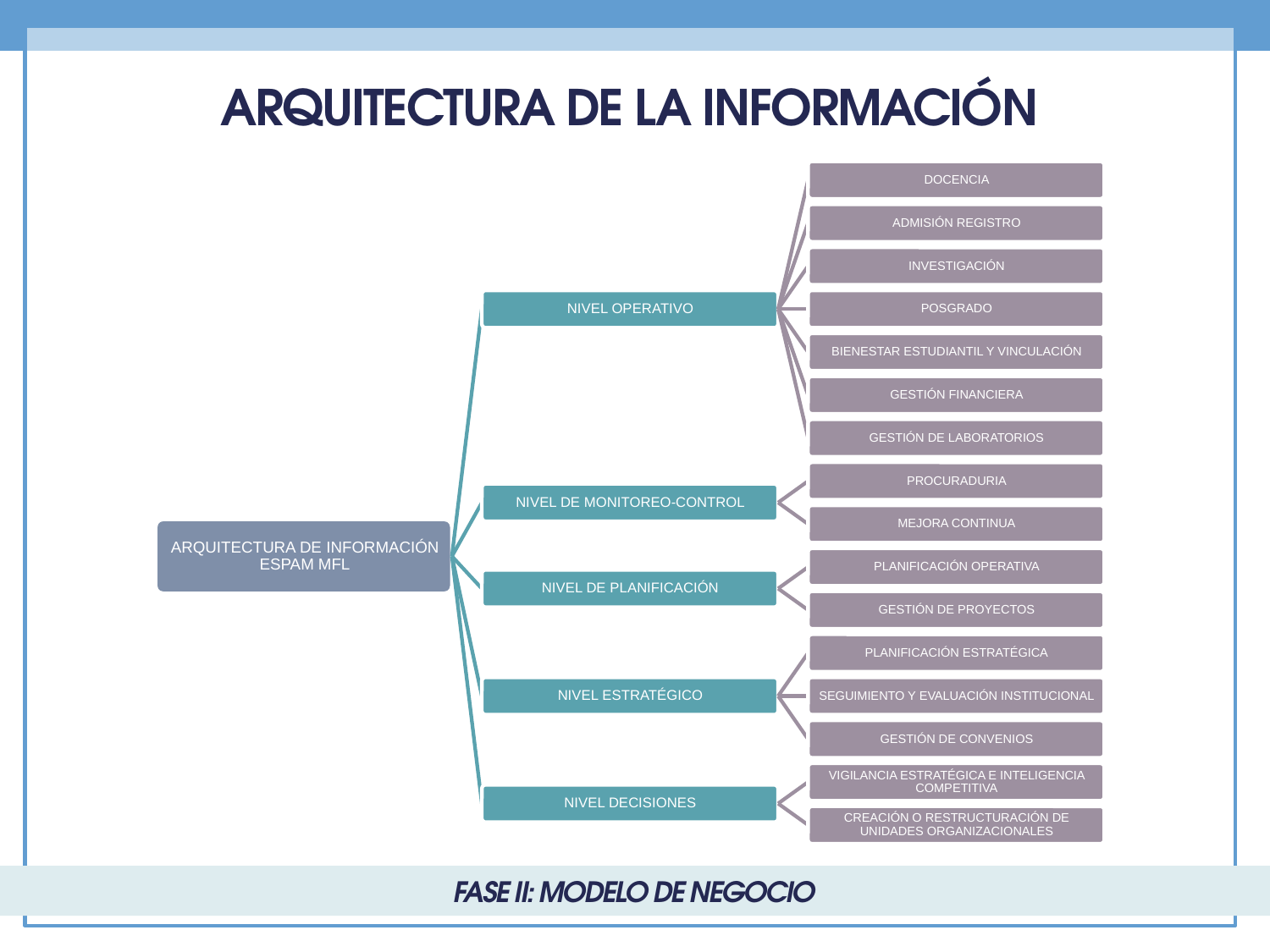

Arquitectura de la información
ARQUITECTURA DE INFORMACIÓN ESPAM MFL

NIVEL OPERATIVO

DOCENCIA

ADMISIÓN REGISTRO

INVESTIGACIÓN

POSGRADO

BIENESTAR ESTUDIANTIL Y VINCULACIÓN

GESTIÓN FINANCIERA

GESTIÓN DE LABORATORIOS

NIVEL DE MONITOREO-CONTROL

PROCURADURIA

MEJORA CONTINUA

NIVEL DE PLANIFICACIÓN

PLANIFICACIÓN OPERATIVA

GESTIÓN DE PROYECTOS

NIVEL ESTRATÉGICO

PLANIFICACIÓN ESTRATÉGICA

SEGUIMIENTO Y EVALUACIÓN INSTITUCIONAL

GESTIÓN DE CONVENIOS

NIVEL DECISIONES

VIGILANCIA ESTRATÉGICA E INTELIGENCIA COMPETITIVA

CREACIÓN O RESTRUCTURACIÓN DE UNIDADES ORGANIZACIONALES
FASE II: MODELO DE NEGOCIO